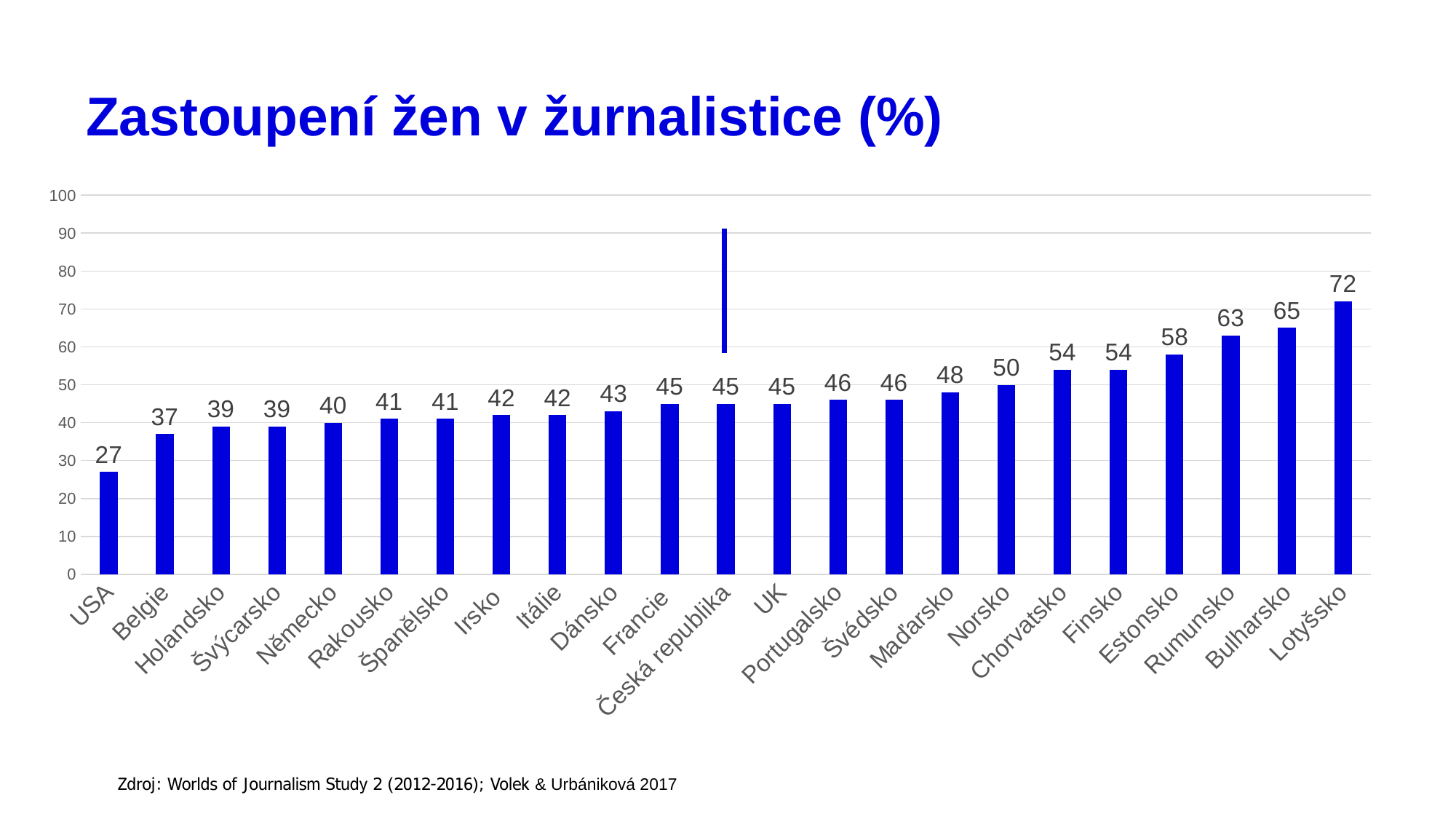

# Zastoupení žen v žurnalistice (%)

### Chart

| Category |  |
|---|---|
| USA | 27.0 |
| Belgie | 37.0 |
| Holandsko | 39.0 |
| Švýcarsko | 39.0 |
| Německo | 40.0 |
| Rakousko | 41.0 |
| Španělsko | 41.0 |
| Irsko  | 42.0 |
| Itálie | 42.0 |
| Dánsko | 43.0 |
| Francie  | 45.0 |
| Česká republika | 45.0 |
| UK | 45.0 |
| Portugalsko | 46.0 |
| Švédsko | 46.0 |
| Maďarsko | 48.0 |
| Norsko | 50.0 |
| Chorvatsko | 54.0 |
| Finsko | 54.0 |
| Estonsko | 58.0 |
| Rumunsko | 63.0 |
| Bulharsko | 65.0 |
| Lotyšsko | 72.0 |
22
Zdroj: Worlds of Journalism Study 2 (2012-2016); Volek & Urbániková 2017